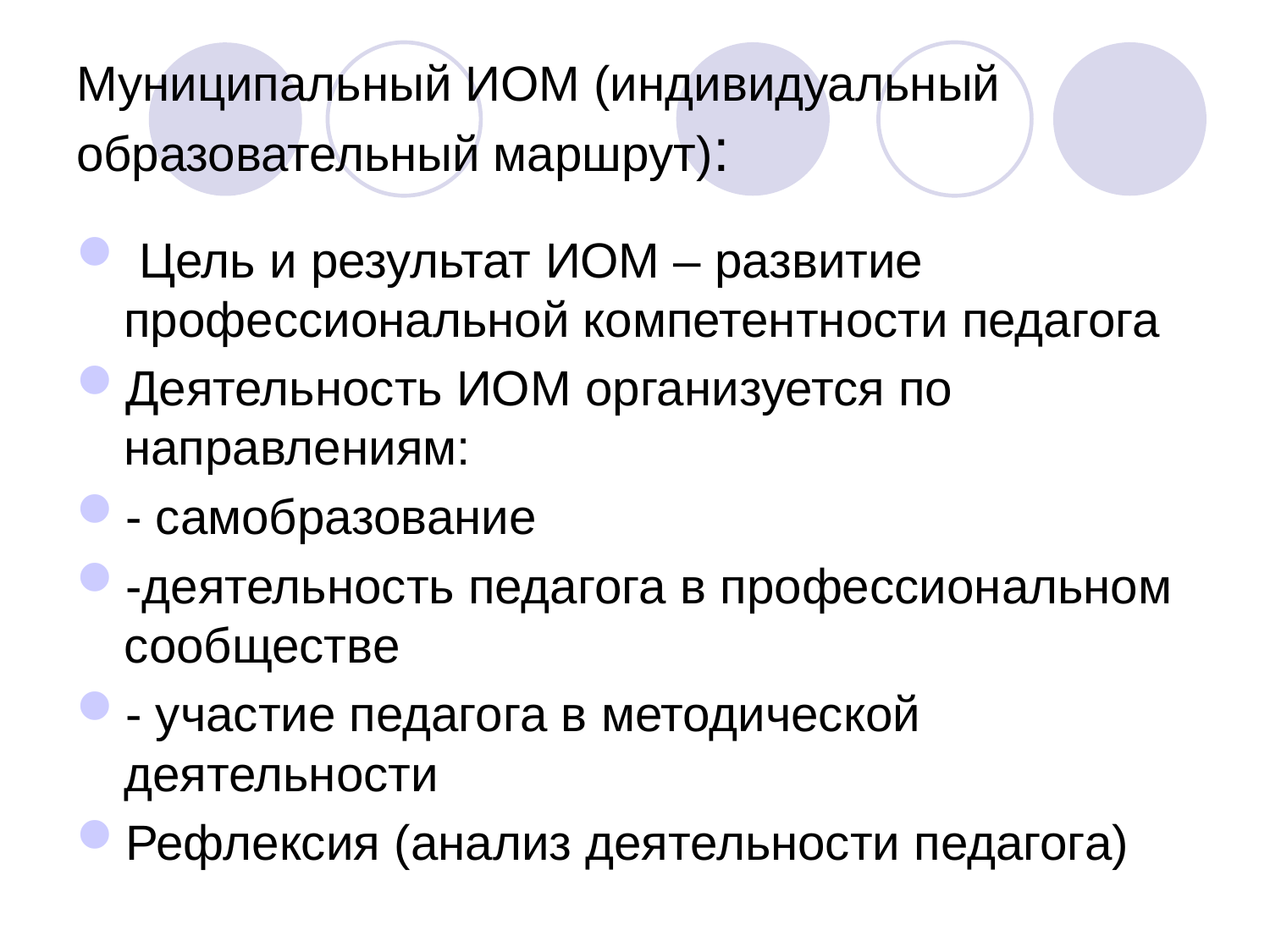

Муниципальный ИОМ (индивидуальный образовательный маршрут):
 Цель и результат ИОМ – развитие профессиональной компетентности педагога
Деятельность ИОМ организуется по направлениям:
- самобразование
-деятельность педагога в профессиональном сообществе
- участие педагога в методической деятельности
Рефлексия (анализ деятельности педагога)